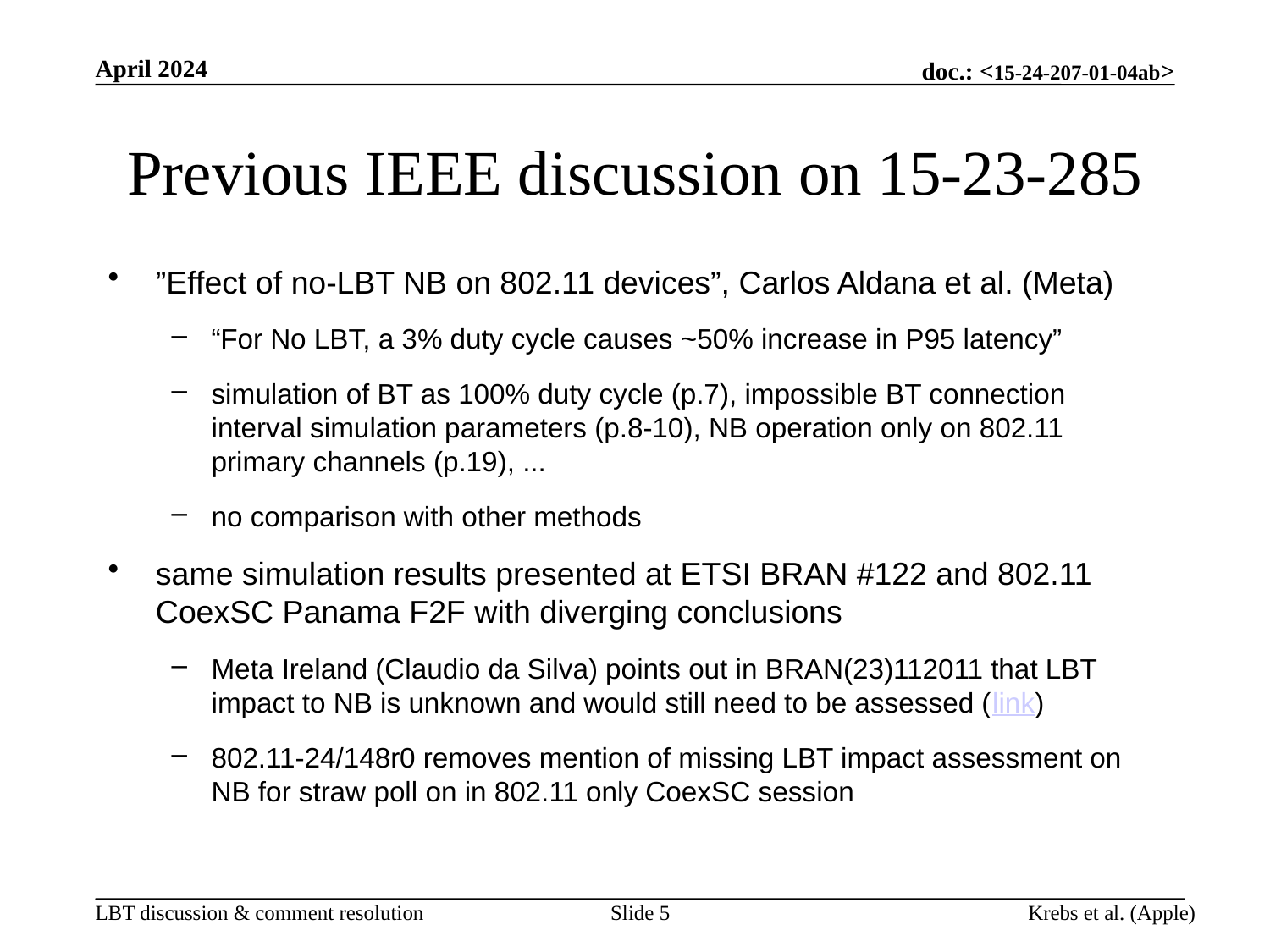

April 2024
# Previous IEEE discussion on 15-23-285
”Effect of no-LBT NB on 802.11 devices”, Carlos Aldana et al. (Meta)
“For No LBT, a 3% duty cycle causes ~50% increase in P95 latency”
simulation of BT as 100% duty cycle (p.7), impossible BT connection interval simulation parameters (p.8-10), NB operation only on 802.11 primary channels (p.19), ...
no comparison with other methods
same simulation results presented at ETSI BRAN #122 and 802.11 CoexSC Panama F2F with diverging conclusions
Meta Ireland (Claudio da Silva) points out in BRAN(23)112011 that LBT impact to NB is unknown and would still need to be assessed (link)
802.11-24/148r0 removes mention of missing LBT impact assessment on NB for straw poll on in 802.11 only CoexSC session
Slide 5
Krebs et al. (Apple)